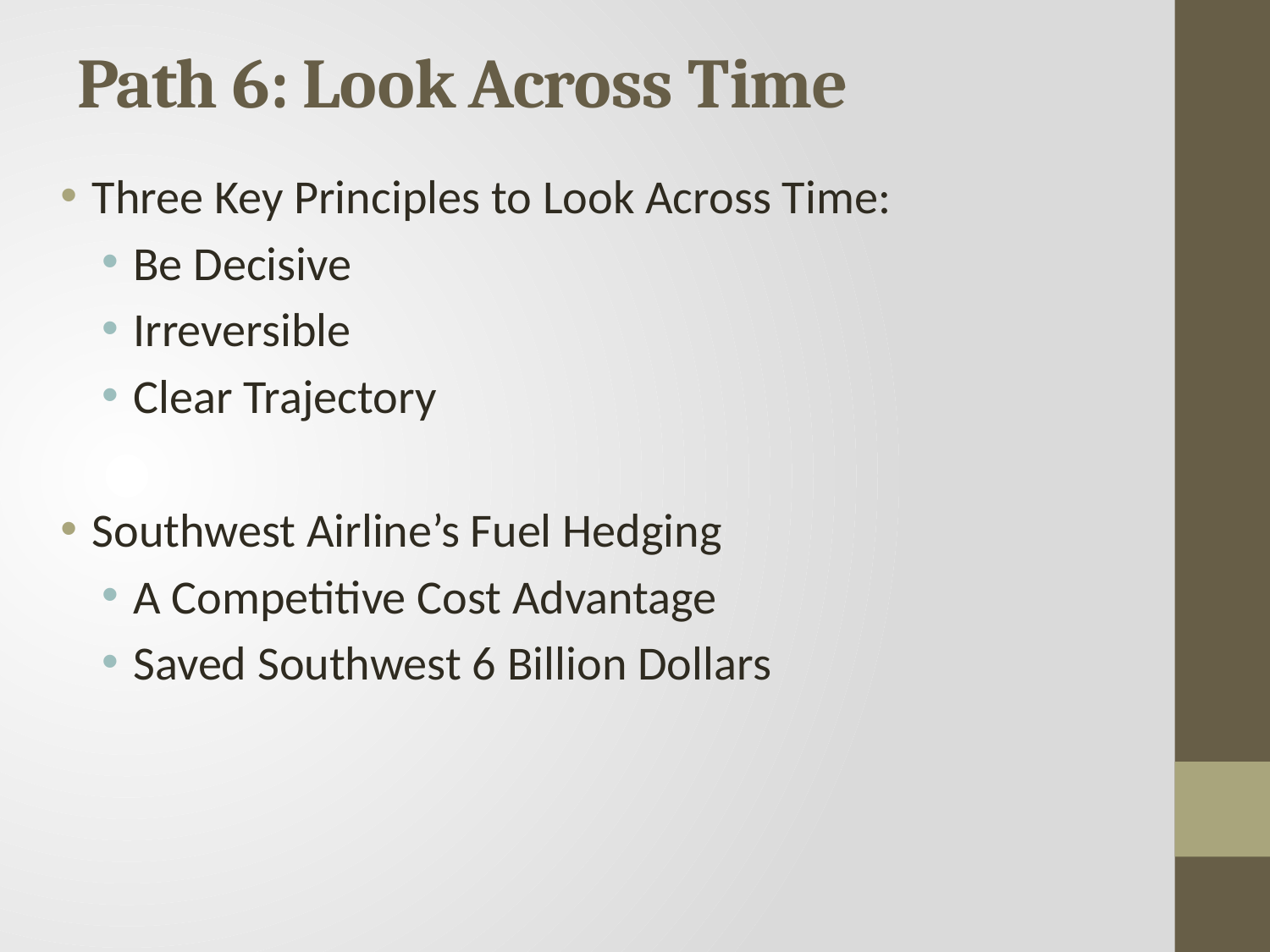

# Path 6: Look Across Time
Three Key Principles to Look Across Time:
Be Decisive
Irreversible
Clear Trajectory

Southwest Airline’s Fuel Hedging
A Competitive Cost Advantage
Saved Southwest 6 Billion Dollars